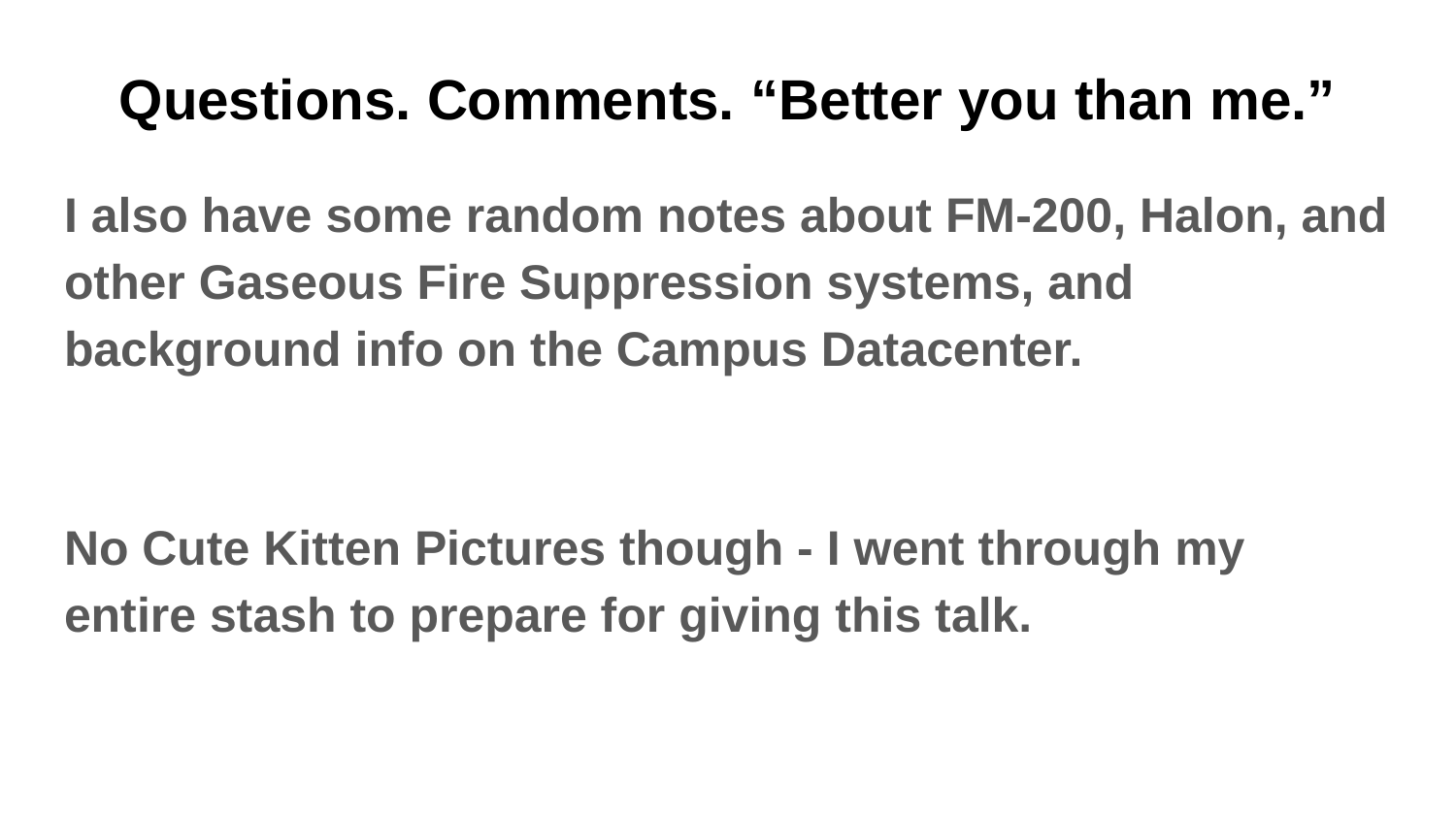

# Questions. Comments. “Better you than me.”
I also have some random notes about FM-200, Halon, and other Gaseous Fire Suppression systems, and background info on the Campus Datacenter.

No Cute Kitten Pictures though - I went through my entire stash to prepare for giving this talk.